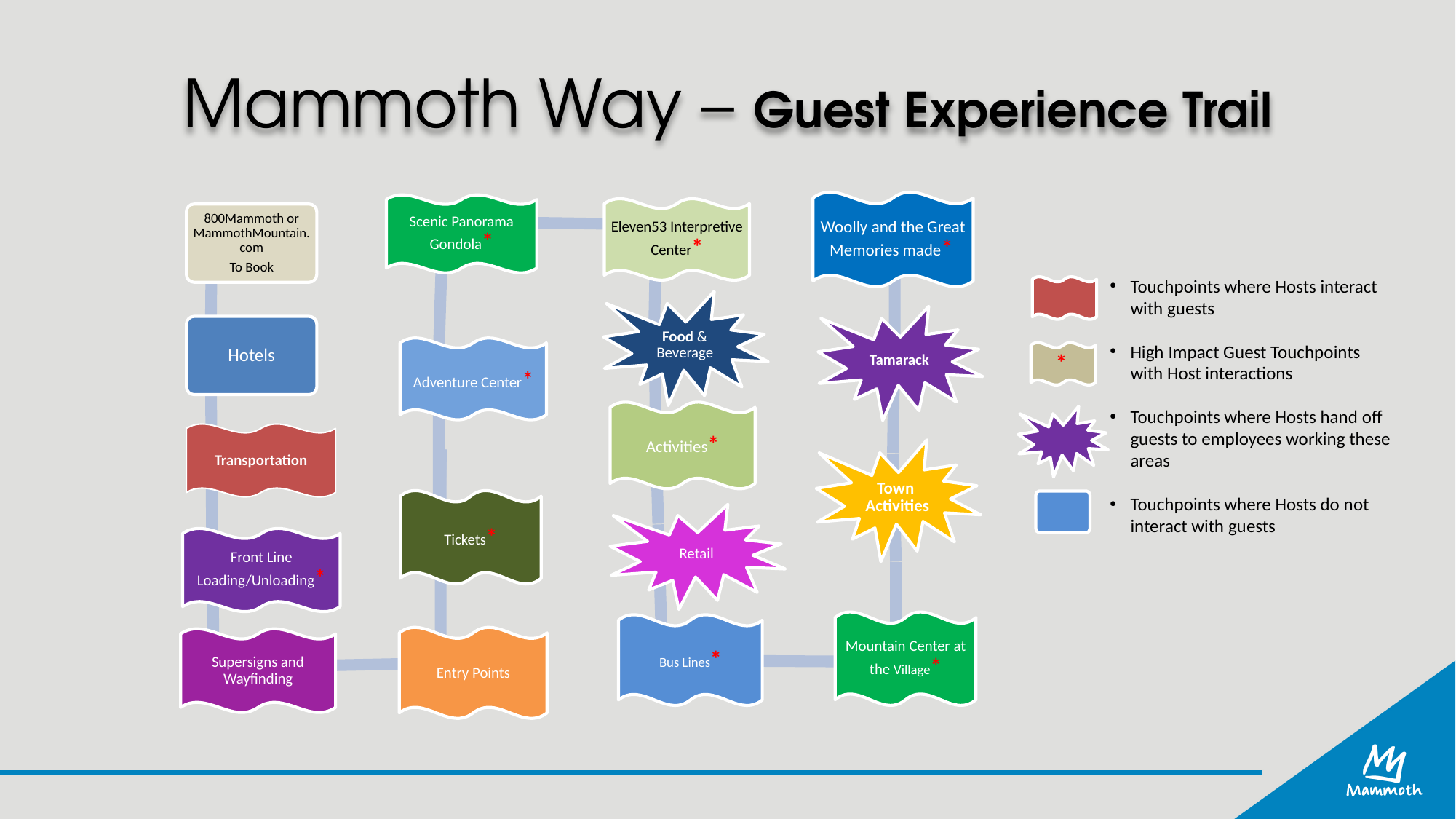

# Mammoth Way – Guest Experience Trail

Woolly and the Great Memories made*
Scenic Panorama Gondola*
Eleven53 Interpretive Center*
800Mammoth or MammothMountain.com
To Book

Food & Beverage
Hotels
Adventure Center*

Activities*
Transportation

Tickets*

Retail
Front Line Loading/Unloading*

Bus Lines*
Entry Points
Supersigns and Wayfinding

Touchpoints where Hosts interact with guests

High Impact Guest Touchpoints with Host interactions

Touchpoints where Hosts hand off guests to employees working these areas

Touchpoints where Hosts do not interact with guests

Tamarack
*

Town  Activities

Mountain Center at the Village*